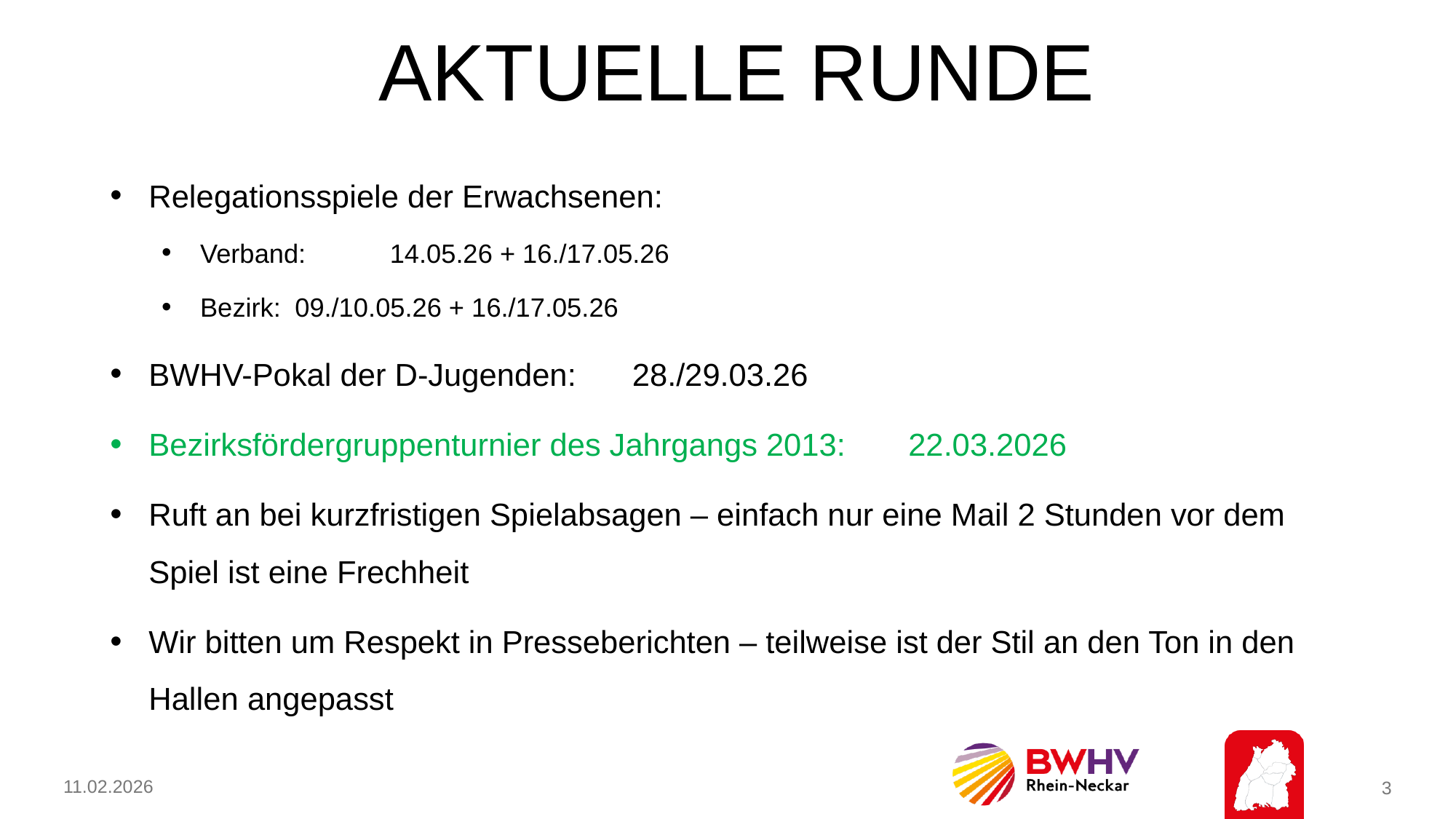

# Aktuelle Runde
Relegationsspiele der Erwachsenen:
Verband:		14.05.26 + 16./17.05.26
Bezirk: 		09./10.05.26 + 16./17.05.26
BWHV-Pokal der D-Jugenden:	 28./29.03.26
Bezirksfördergruppenturnier des Jahrgangs 2013:	22.03.2026
Ruft an bei kurzfristigen Spielabsagen – einfach nur eine Mail 2 Stunden vor dem Spiel ist eine Frechheit
Wir bitten um Respekt in Presseberichten – teilweise ist der Stil an den Ton in den Hallen angepasst
11.02.2026
3